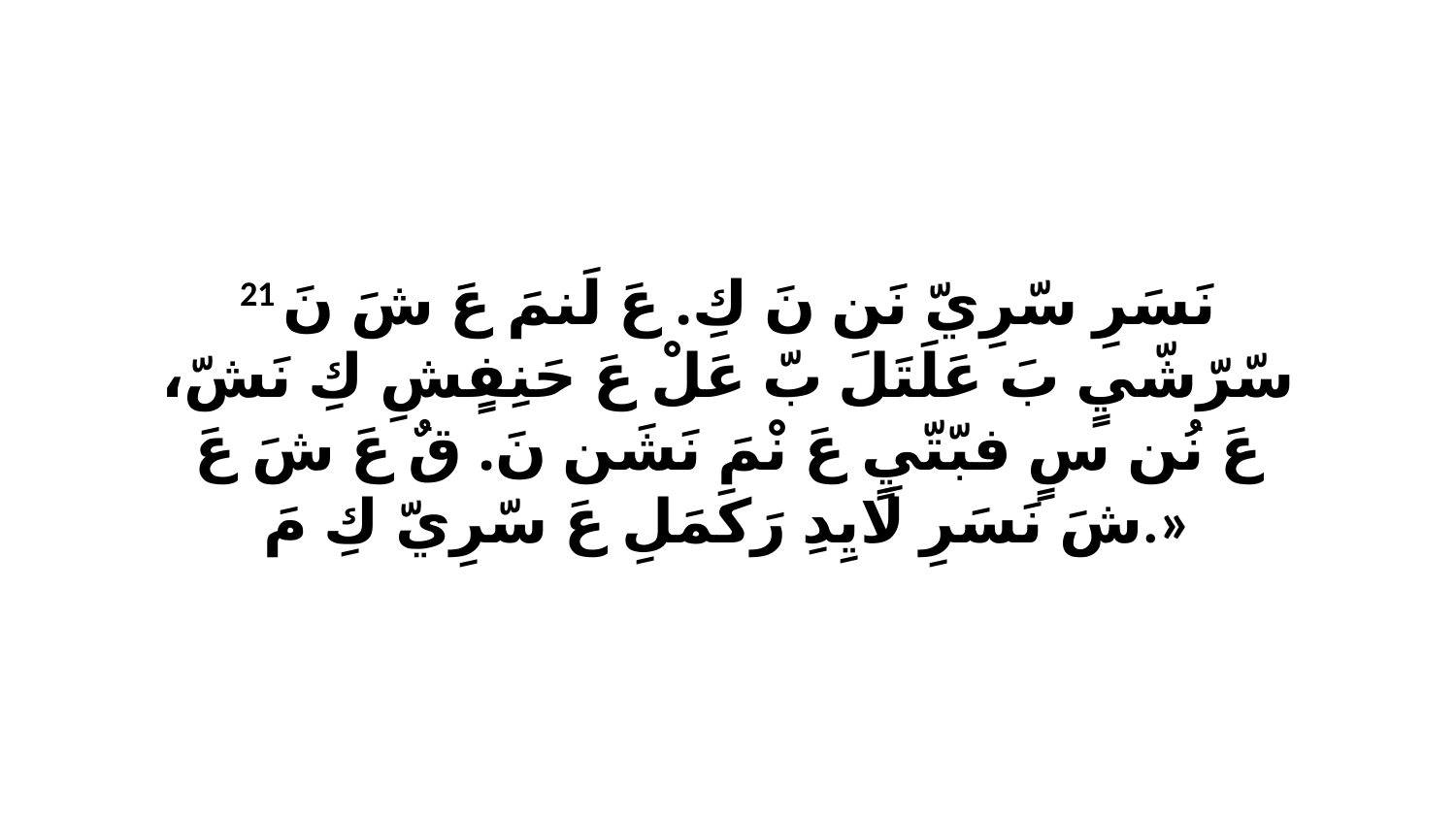

21 نَسَرِ سّرِيّ نَن نَ كِ. عَ لَنمَ عَ شَ نَ سّرّشّيٍ بَ عَلَتَلَ بّ عَلْ عَ حَنِفٍشِ كِ نَشّ، عَ نُن سٍ فبّتّيٍ عَ نْمَ نَشَن نَ. قٌ عَ شَ عَ شَ نَسَرِ لَايِدِ رَكَمَلِ عَ سّرِيّ كِ مَ.»